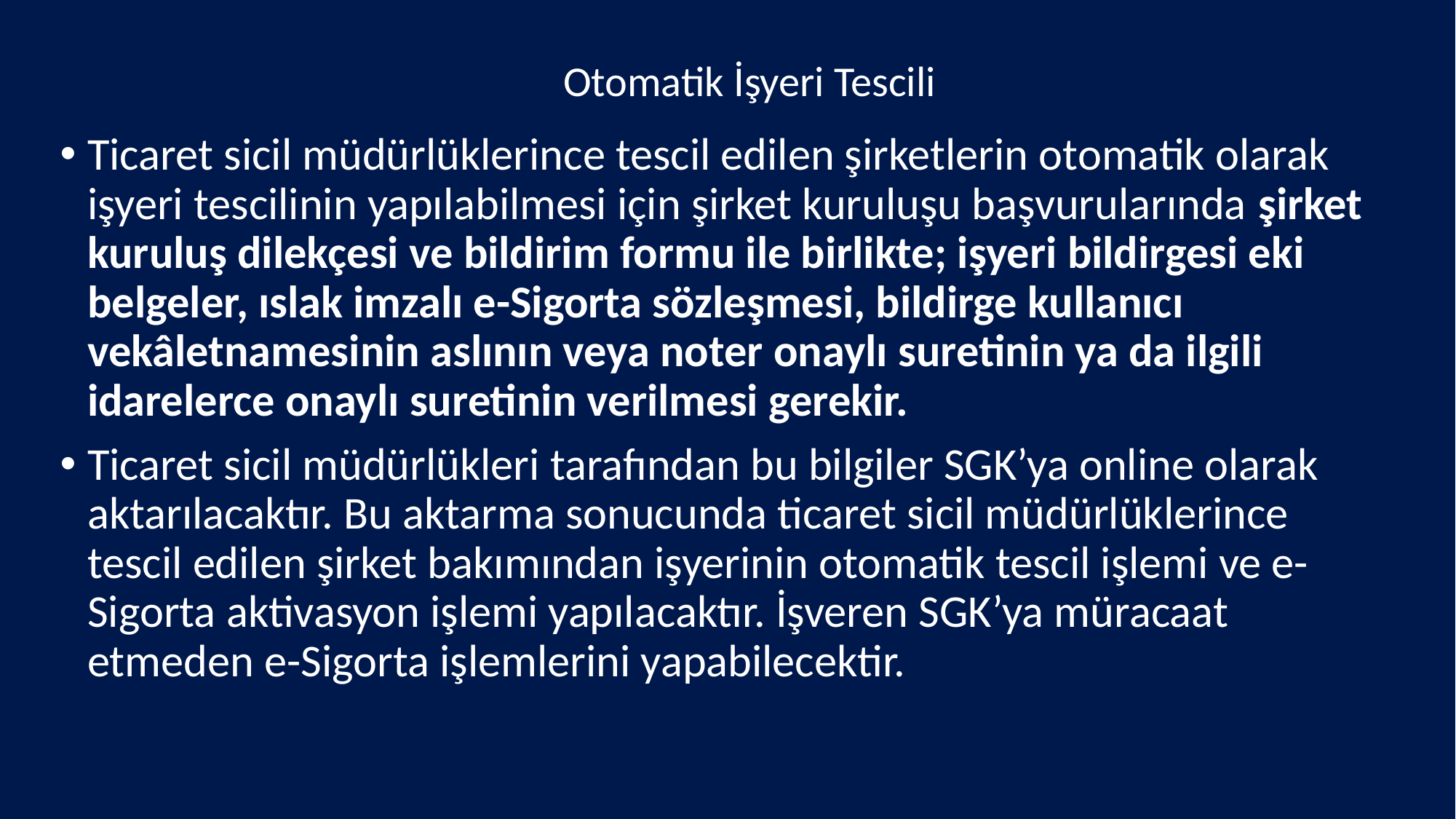

# Otomatik İşyeri Tescili
Ticaret sicil müdürlüklerince tescil edilen şirketlerin otomatik olarak işyeri tescilinin yapılabilmesi için şirket kuruluşu başvurularında şirket kuruluş dilekçesi ve bildirim formu ile birlikte; işyeri bildirgesi eki belgeler, ıslak imzalı e-Sigorta sözleşmesi, bildirge kullanıcı vekâletnamesinin aslının veya noter onaylı suretinin ya da ilgili idarelerce onaylı suretinin verilmesi gerekir.
Ticaret sicil müdürlükleri tarafından bu bilgiler SGK’ya online olarak aktarılacaktır. Bu aktarma sonucunda ticaret sicil müdürlüklerince tescil edilen şirket bakımından işyerinin otomatik tescil işlemi ve e-Sigorta aktivasyon işlemi yapılacaktır. İşveren SGK’ya müracaat etmeden e-Sigorta işlemlerini yapabilecektir.